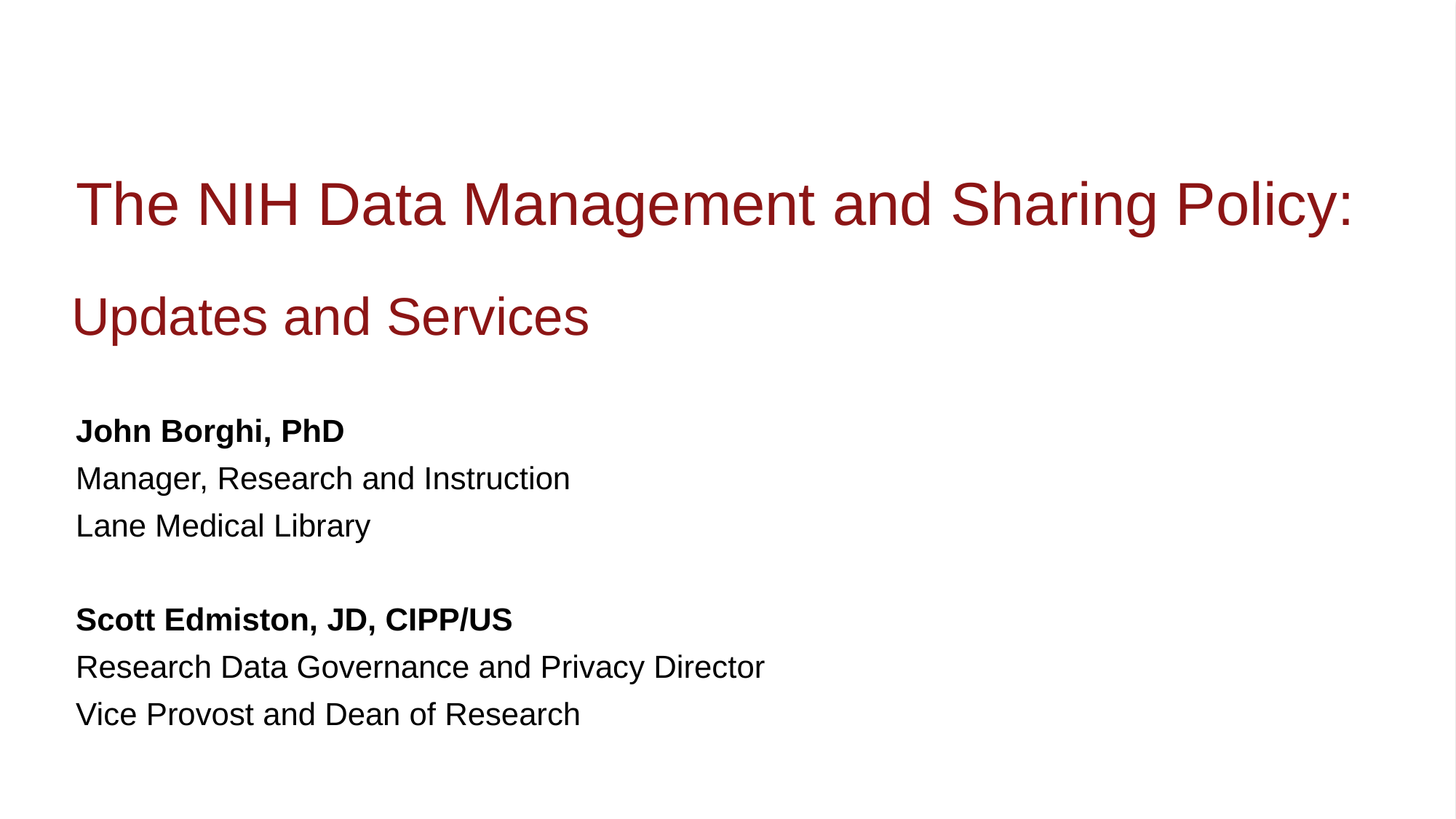

The NIH Data Management and Sharing Policy:
Updates and Services
John Borghi, PhD
Manager, Research and Instruction
Lane Medical Library

Scott Edmiston, JD, CIPP/US
Research Data Governance and Privacy Director
Vice Provost and Dean of Research